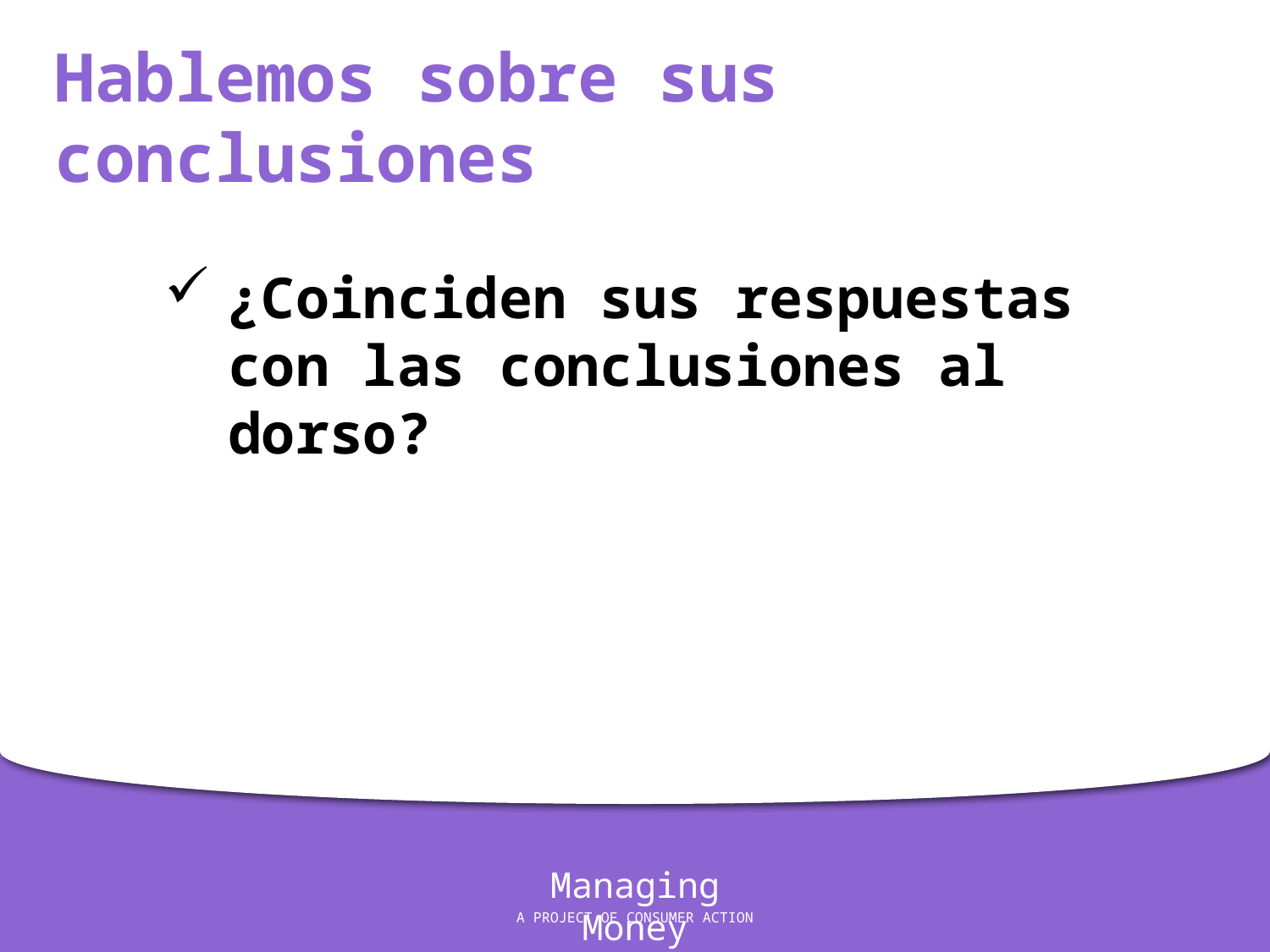

Hablemos sobre sus conclusiones
¿Coinciden sus respuestas con las conclusiones al dorso?

Managing Money
A PROJECT OF CONSUMER ACTION